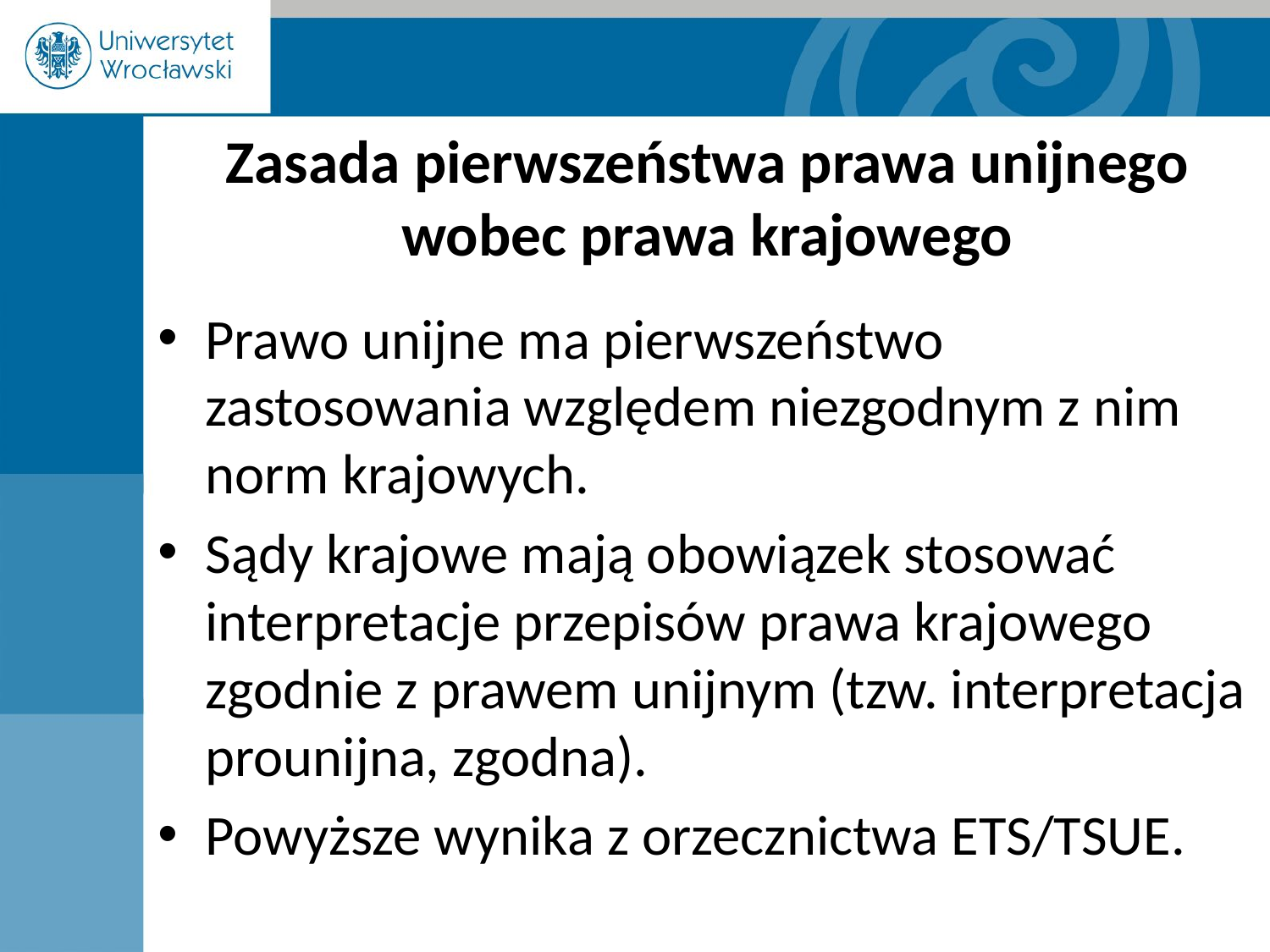

# Zasada pierwszeństwa prawa unijnego wobec prawa krajowego
Prawo unijne ma pierwszeństwo zastosowania względem niezgodnym z nim norm krajowych.
Sądy krajowe mają obowiązek stosować interpretacje przepisów prawa krajowego zgodnie z prawem unijnym (tzw. interpretacja prounijna, zgodna).
Powyższe wynika z orzecznictwa ETS/TSUE.